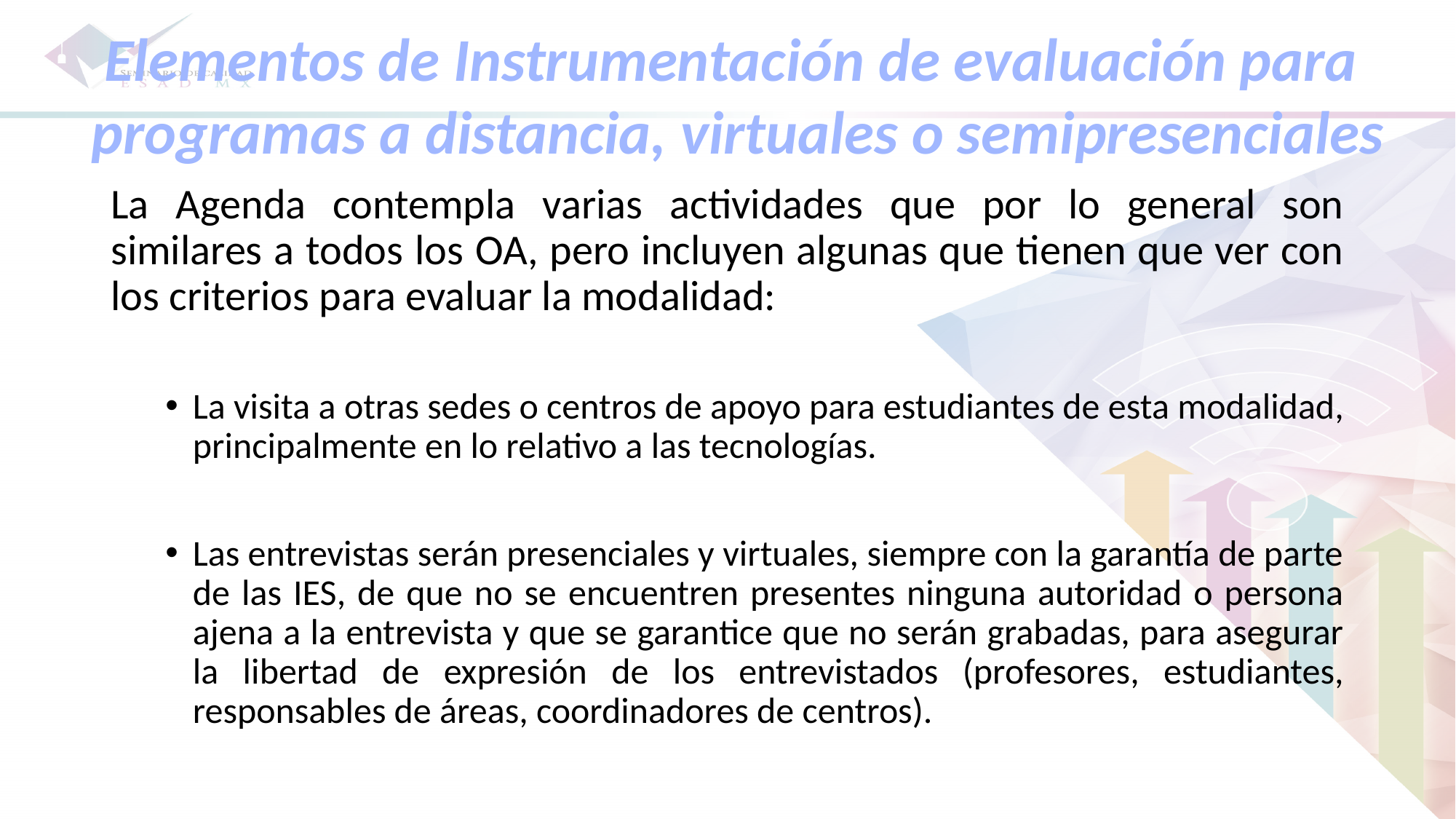

Elementos de Instrumentación de evaluación para
programas a distancia, virtuales o semipresenciales
La Agenda contempla varias actividades que por lo general son similares a todos los OA, pero incluyen algunas que tienen que ver con los criterios para evaluar la modalidad:

La visita a otras sedes o centros de apoyo para estudiantes de esta modalidad, principalmente en lo relativo a las tecnologías.

Las entrevistas serán presenciales y virtuales, siempre con la garantía de parte de las IES, de que no se encuentren presentes ninguna autoridad o persona ajena a la entrevista y que se garantice que no serán grabadas, para asegurar la libertad de expresión de los entrevistados (profesores, estudiantes, responsables de áreas, coordinadores de centros).